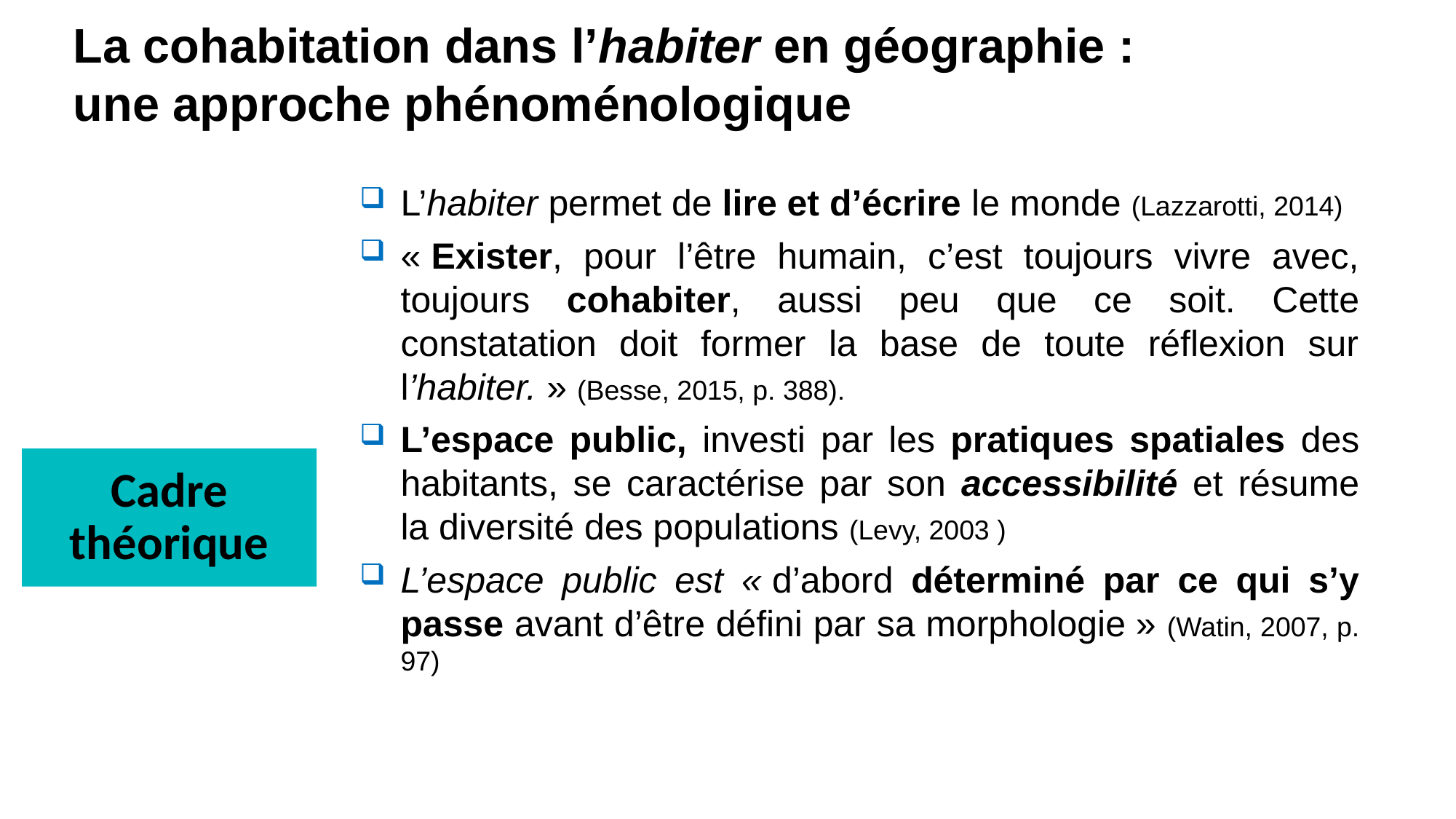

La cohabitation dans l’habiter en géographie : une approche phénoménologique
L’habiter permet de lire et d’écrire le monde (Lazzarotti, 2014)
« Exister, pour l’être humain, c’est toujours vivre avec, toujours cohabiter, aussi peu que ce soit. Cette constatation doit former la base de toute réflexion sur l’habiter. » (Besse, 2015, p. 388).
L’espace public, investi par les pratiques spatiales des habitants, se caractérise par son accessibilité et résume la diversité des populations (Levy, 2003 )
L’espace public est « d’abord déterminé par ce qui s’y passe avant d’être défini par sa morphologie » (Watin, 2007, p. 97)
Cadre théorique